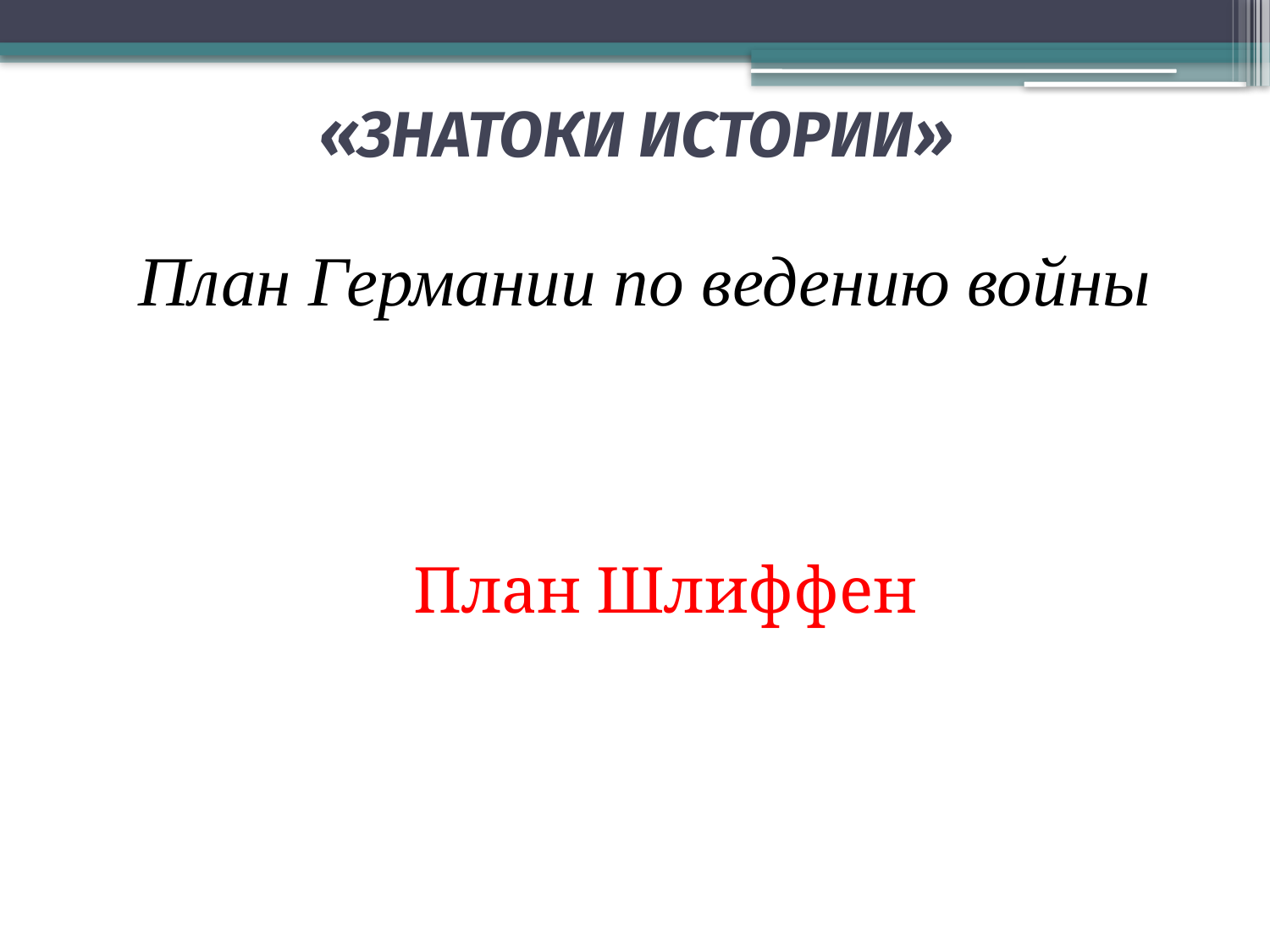

# «ЗНАТОКИ ИСТОРИИ»
План Германии по ведению войны
План Шлиффен